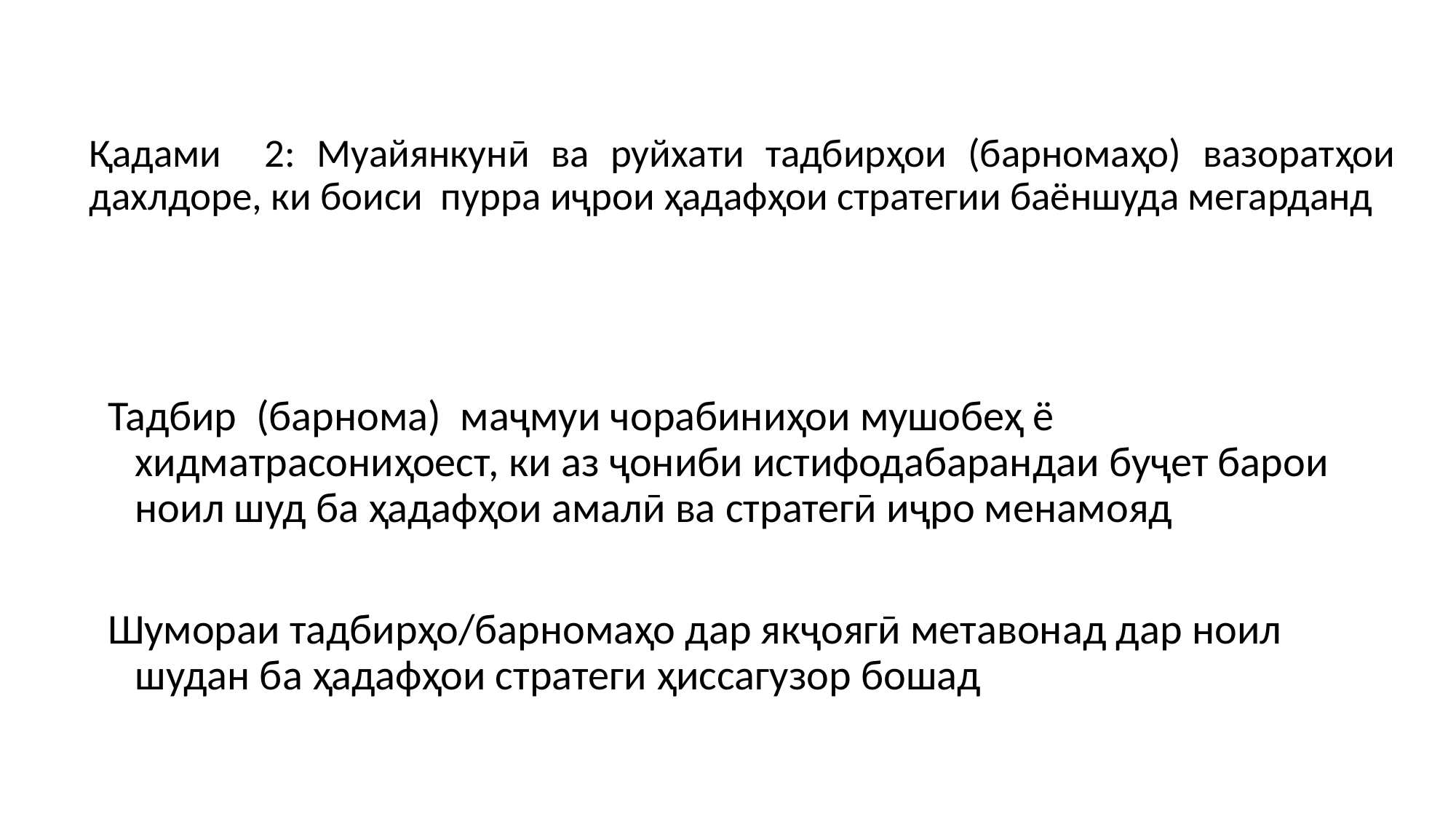

# Қадами  2: Муайянкунӣ ва руйхати тадбирҳои (барномаҳо) вазоратҳои дахлдоре, ки боиси  пурра иҷрои ҳадафҳои стратегии баёншуда мегарданд

Тадбир  (барнома)  маҷмуи чорабиниҳои мушобеҳ ё хидматрасониҳоест, ки аз ҷониби истифодабарандаи буҷет барои ноил шуд ба ҳадафҳои амалӣ ва стратегӣ иҷро менамояд

Шумораи тадбирҳо/барномаҳо дар якҷоягӣ метавонад дар ноил шудан ба ҳадафҳои стратеги ҳиссагузор бошад